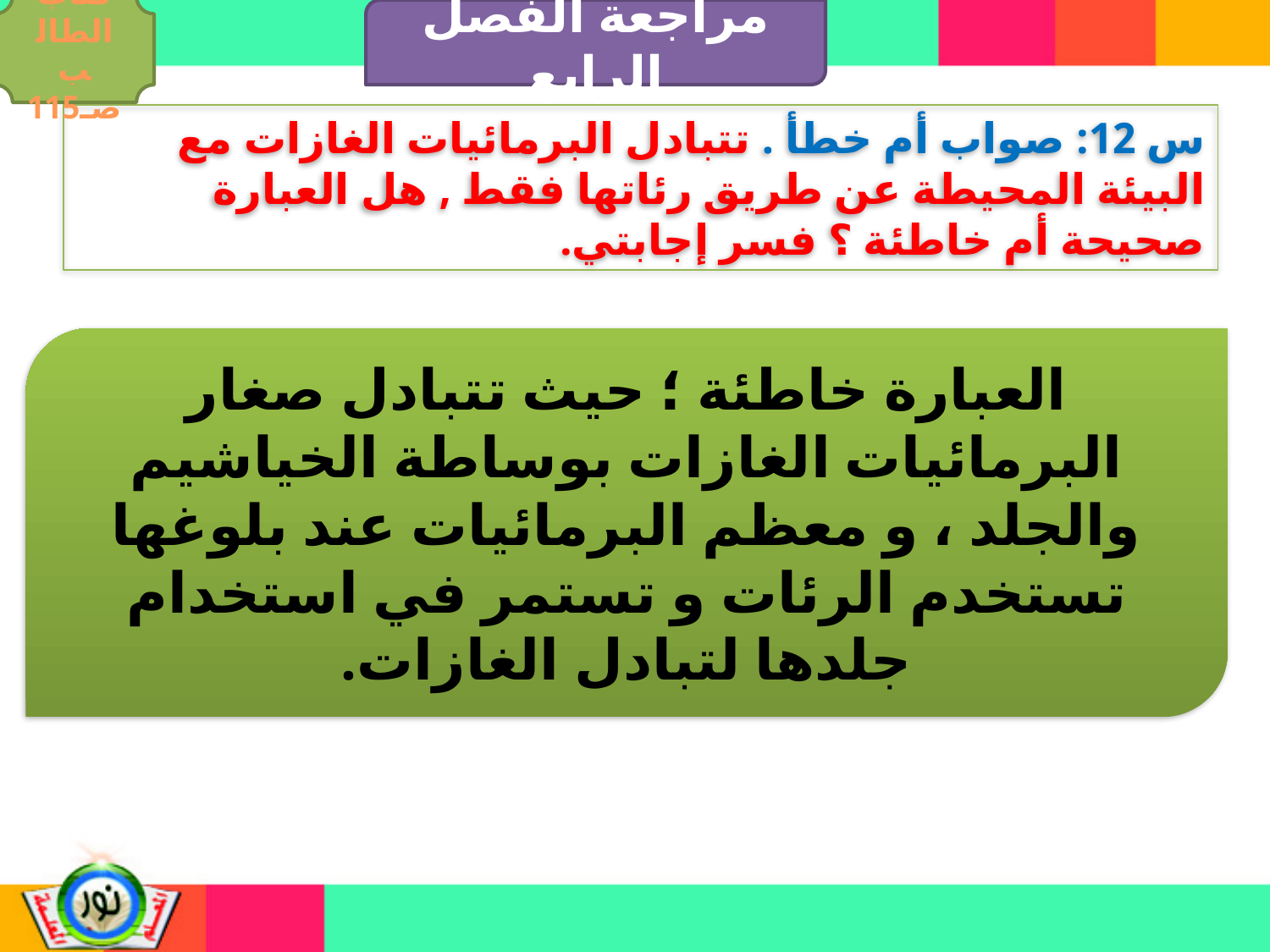

مراجعة الفصل الرابع
كتاب الطالب صـ115
س 12: صواب أم خطأ . تتبادل البرمائيات الغازات مع البيئة المحيطة عن طريق رئاتها فقط , هل العبارة صحيحة أم خاطئة ؟ فسر إجابتي.
العبارة خاطئة ؛ حيث تتبادل صغار البرمائيات الغازات بوساطة الخياشيم والجلد ، و معظم البرمائيات عند بلوغها تستخدم الرئات و تستمر في استخدام جلدها لتبادل الغازات.